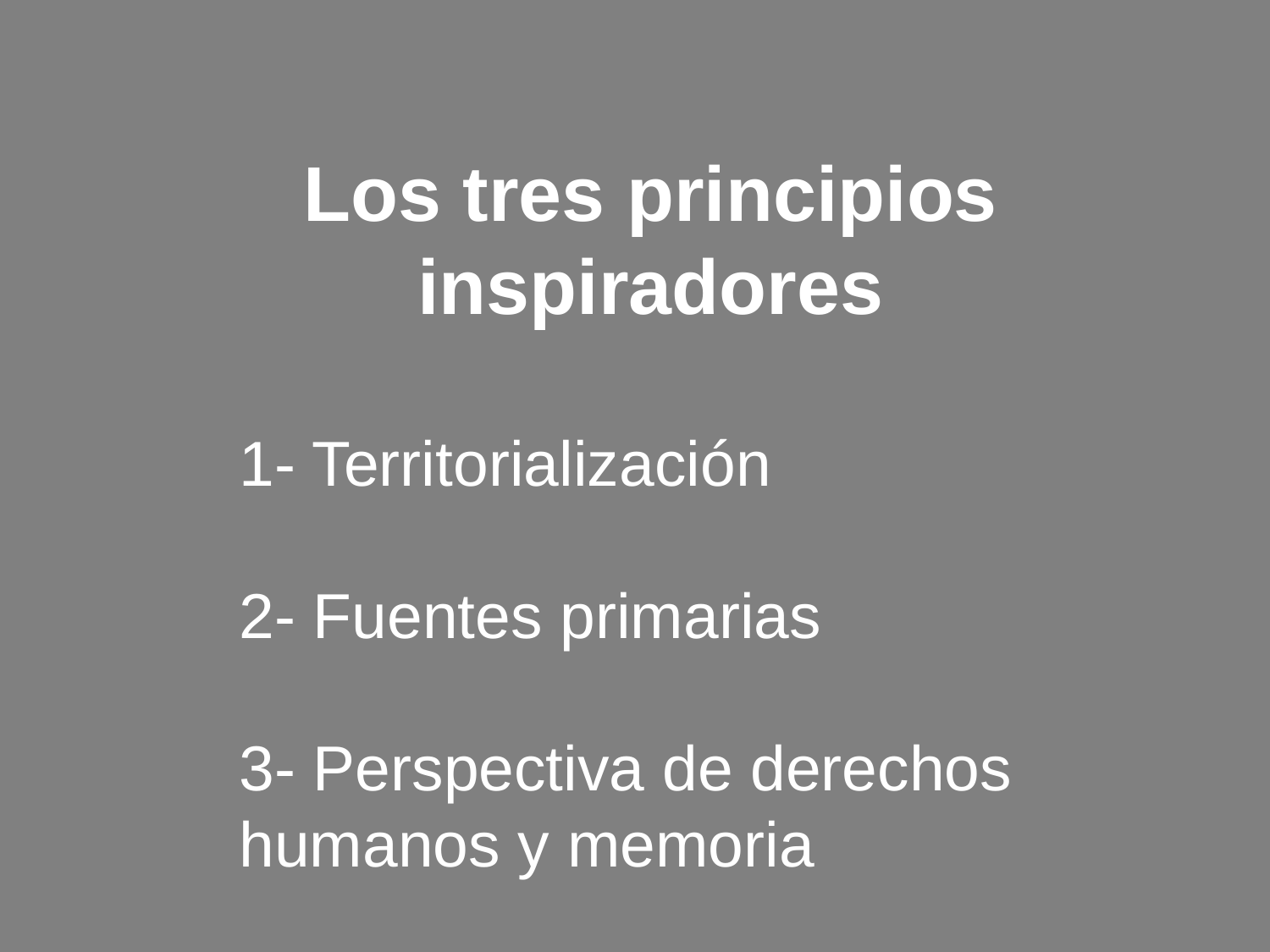

Los tres principios inspiradores
1- Territorialización

2- Fuentes primarias

3- Perspectiva de derechos humanos y memoria